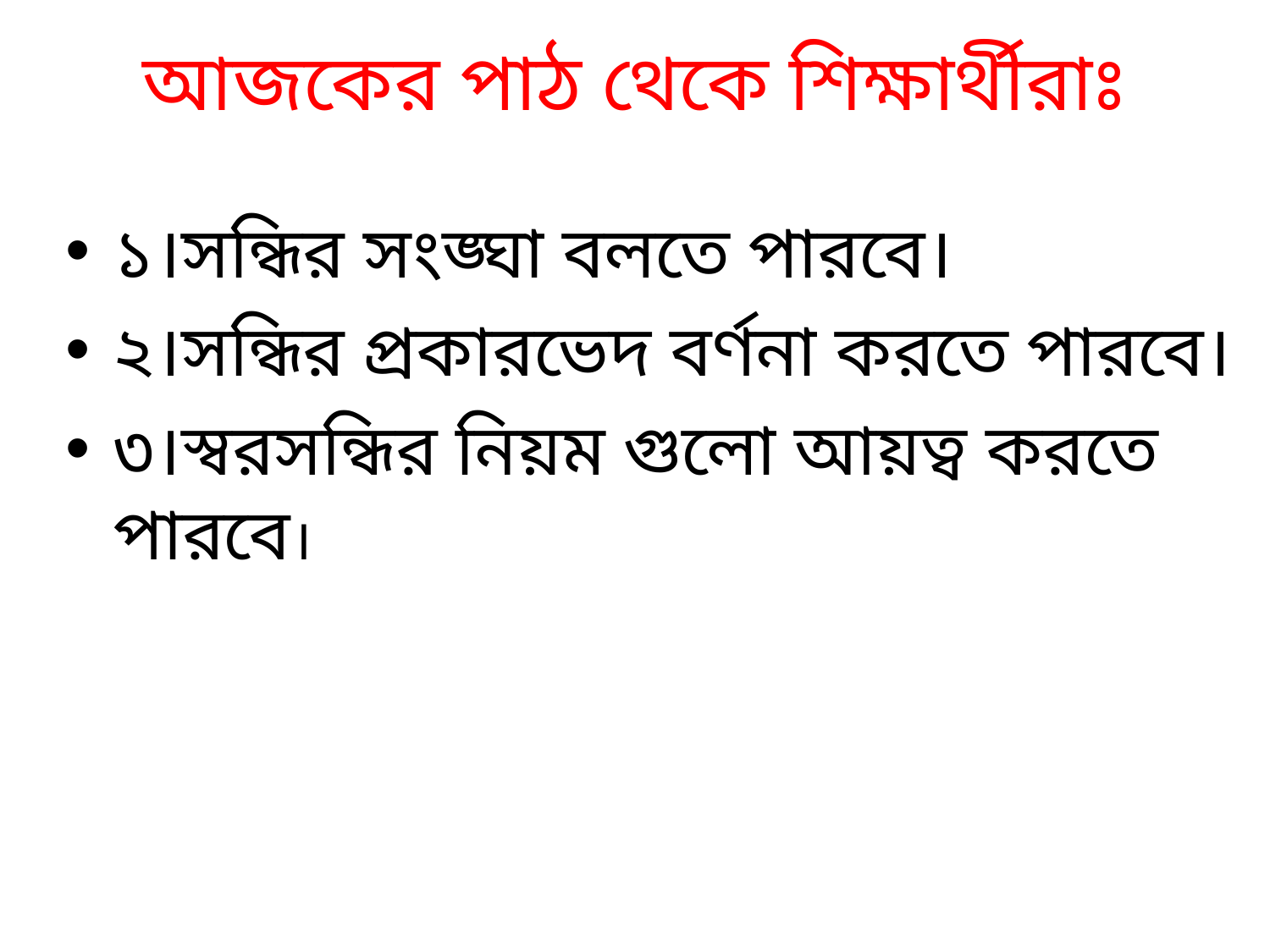

# আজকের পাঠ থেকে শিক্ষার্থীরাঃ
১।সন্ধির সংঙ্ঘা বলতে পারবে।
২।সন্ধির প্রকারভেদ বর্ণনা করতে পারবে।
৩।স্বরসন্ধির নিয়ম গুলো আয়ত্ব করতে পারবে।